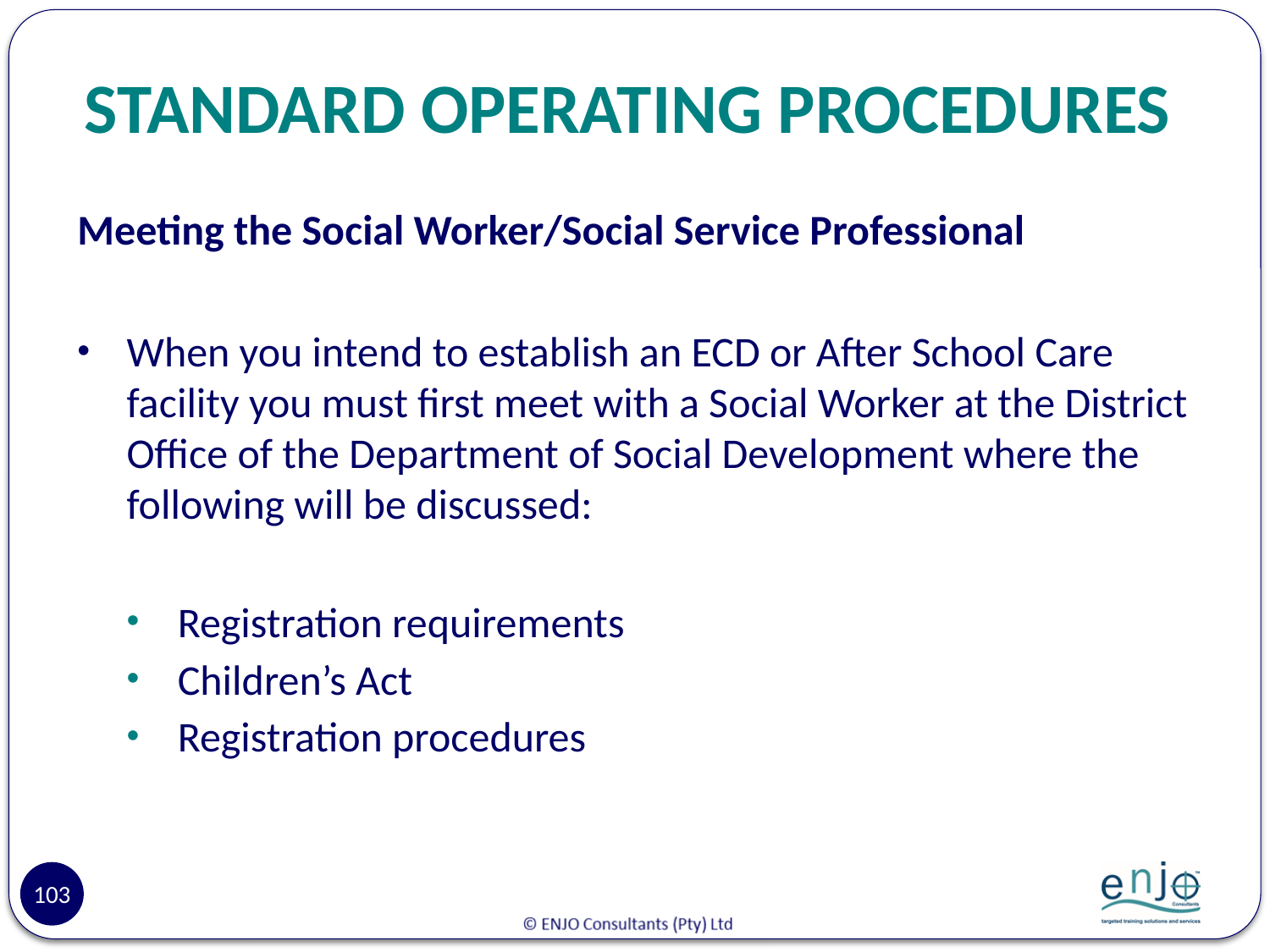

# STANDARD OPERATING PROCEDURES
Meeting the Social Worker/Social Service Professional

When you intend to establish an ECD or After School Care facility you must first meet with a Social Worker at the District Office of the Department of Social Development where the following will be discussed:

Registration requirements
Children’s Act
Registration procedures

103